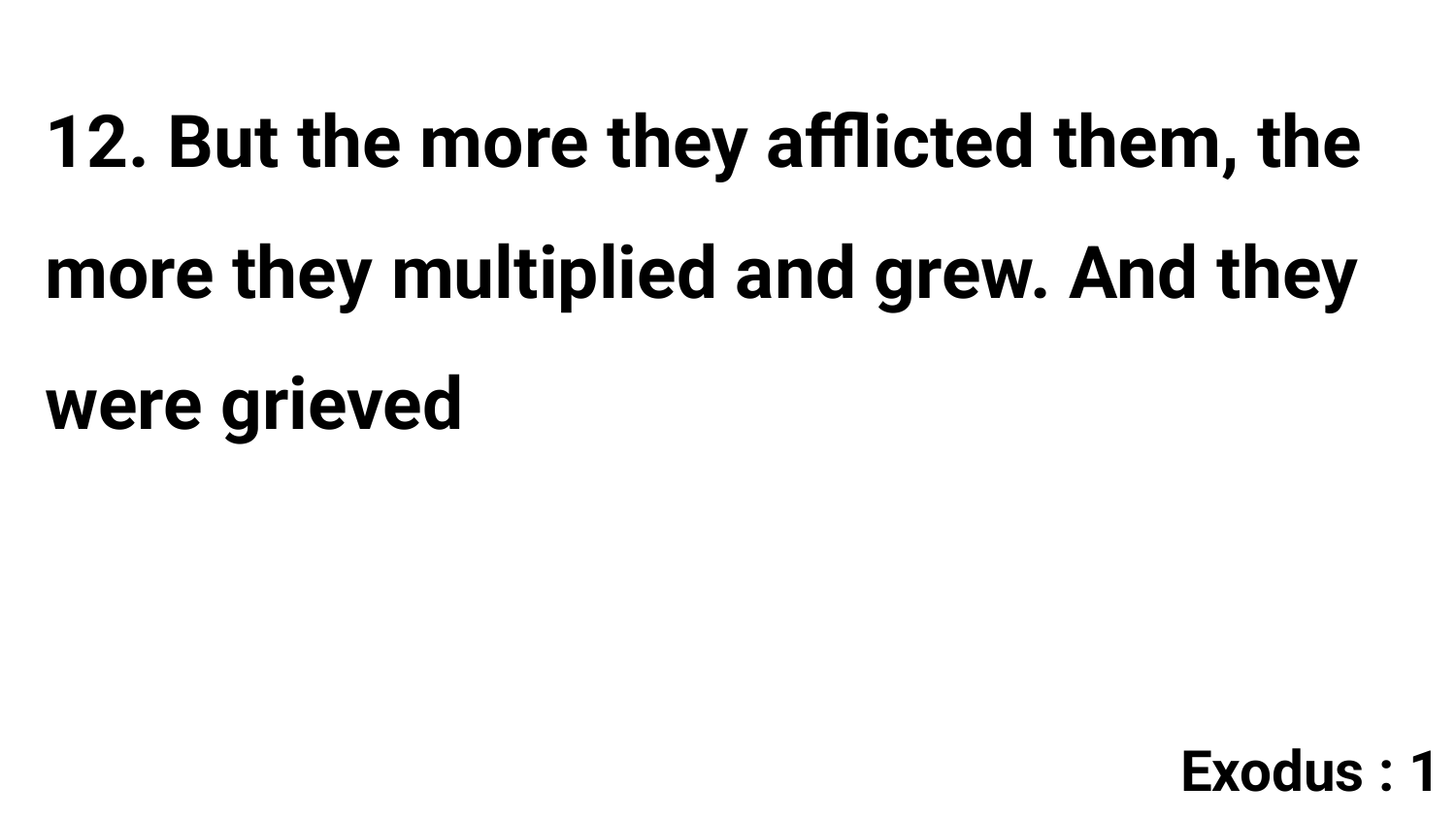

12. But the more they afflicted them, the more they multiplied and grew. And they were grieved
Exodus : 1